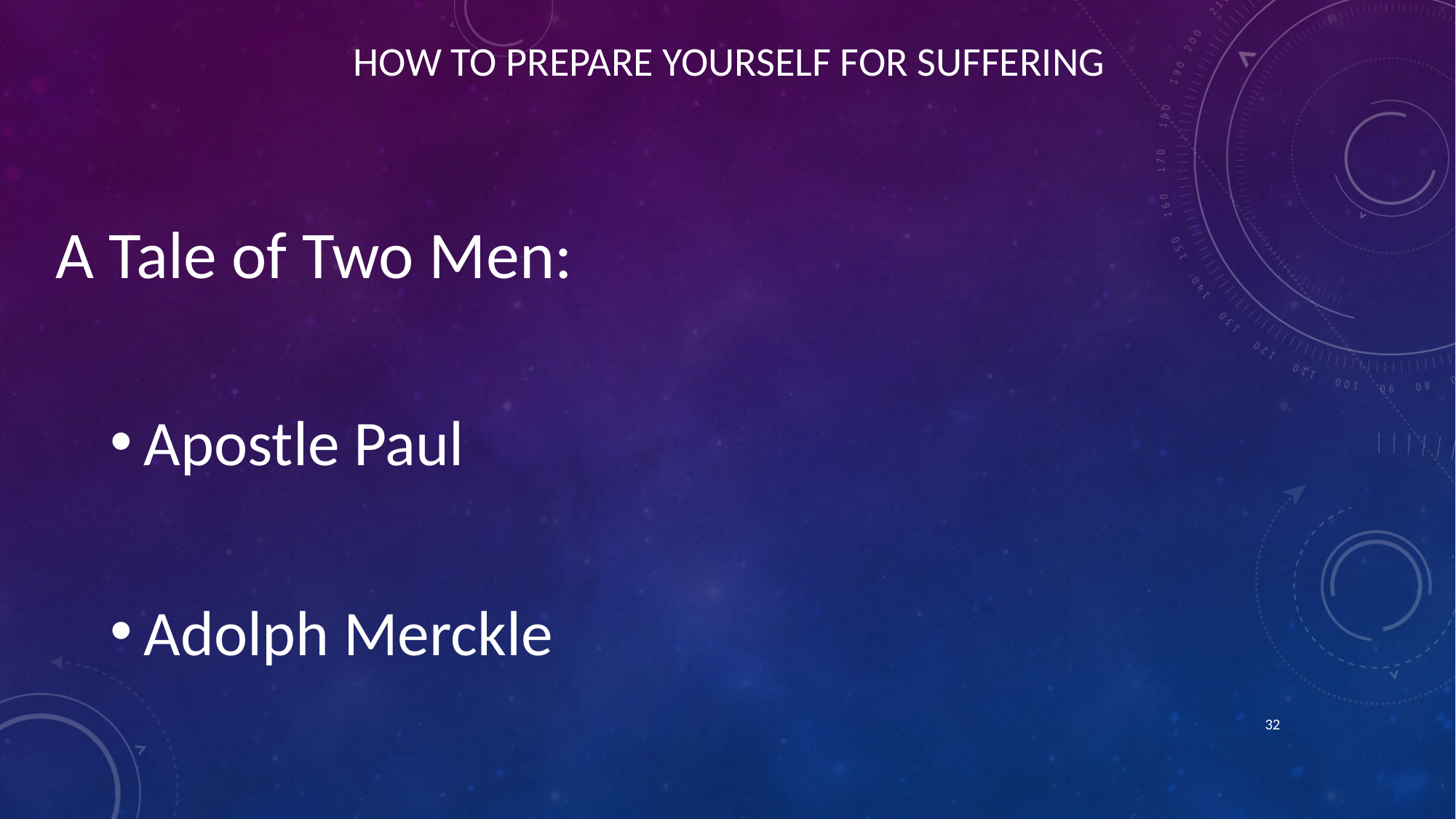

# How to Prepare yourself for suffering
A Tale of Two Men:

Apostle Paul

Adolph Merckle
32